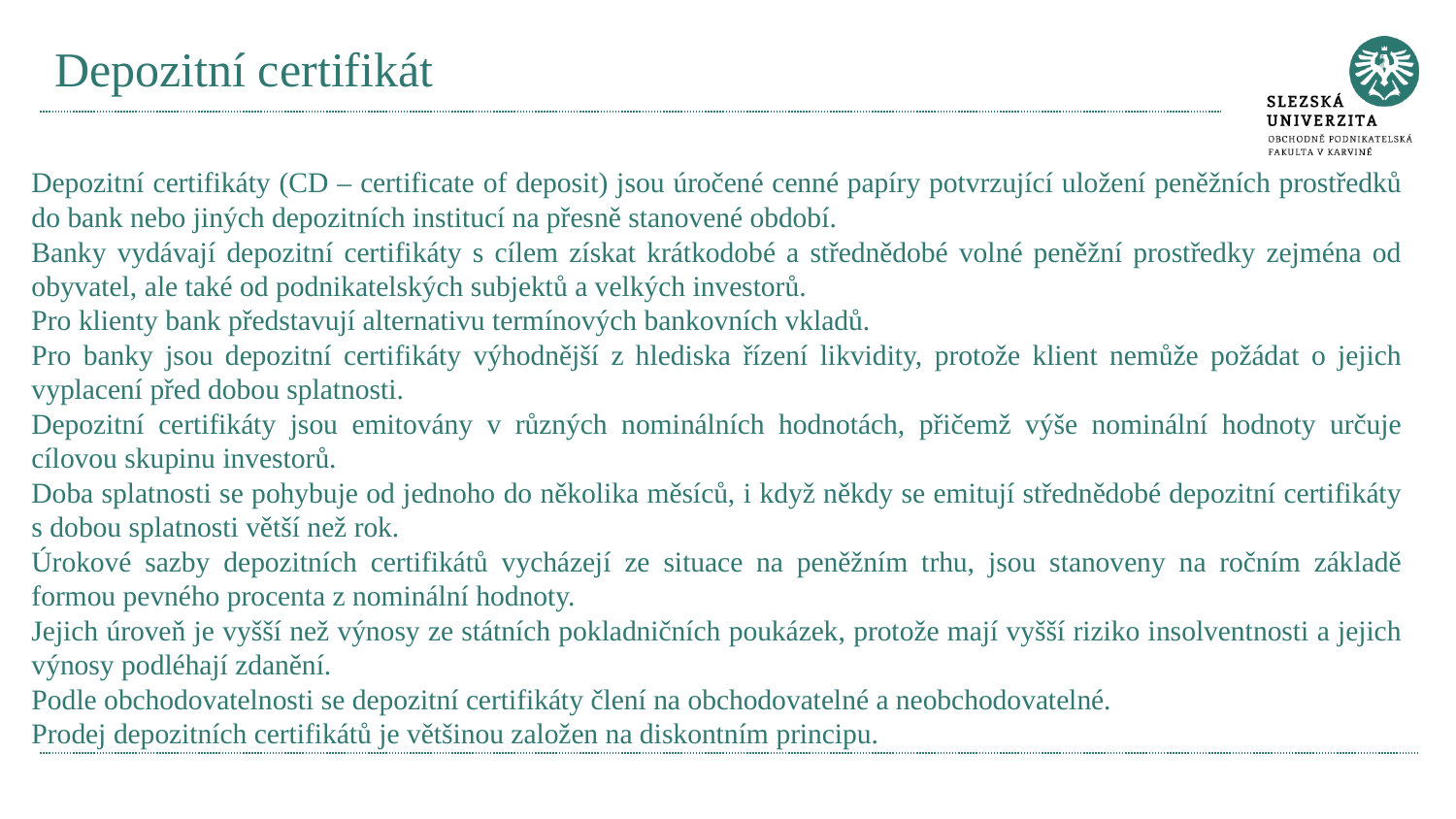

# Depozitní certifikát
Depozitní certifikáty (CD – certificate of deposit) jsou úročené cenné papíry potvrzující uložení peněžních prostředků do bank nebo jiných depozitních institucí na přesně stanovené období.
Banky vydávají depozitní certifikáty s cílem získat krátkodobé a střednědobé volné peněžní prostředky zejména od obyvatel, ale také od podnikatelských subjektů a velkých investorů.
Pro klienty bank představují alternativu termínových bankovních vkladů.
Pro banky jsou depozitní certifikáty výhodnější z hlediska řízení likvidity, protože klient nemůže požádat o jejich vyplacení před dobou splatnosti.
Depozitní certifikáty jsou emitovány v různých nominálních hodnotách, přičemž výše nominální hodnoty určuje cílovou skupinu investorů.
Doba splatnosti se pohybuje od jednoho do několika měsíců, i když někdy se emitují střednědobé depozitní certifikáty s dobou splatnosti větší než rok.
Úrokové sazby depozitních certifikátů vycházejí ze situace na peněžním trhu, jsou stanoveny na ročním základě formou pevného procenta z nominální hodnoty.
Jejich úroveň je vyšší než výnosy ze státních pokladničních poukázek, protože mají vyšší riziko insolventnosti a jejich výnosy podléhají zdanění.
Podle obchodovatelnosti se depozitní certifikáty člení na obchodovatelné a neobchodovatelné.
Prodej depozitních certifikátů je většinou založen na diskontním principu.